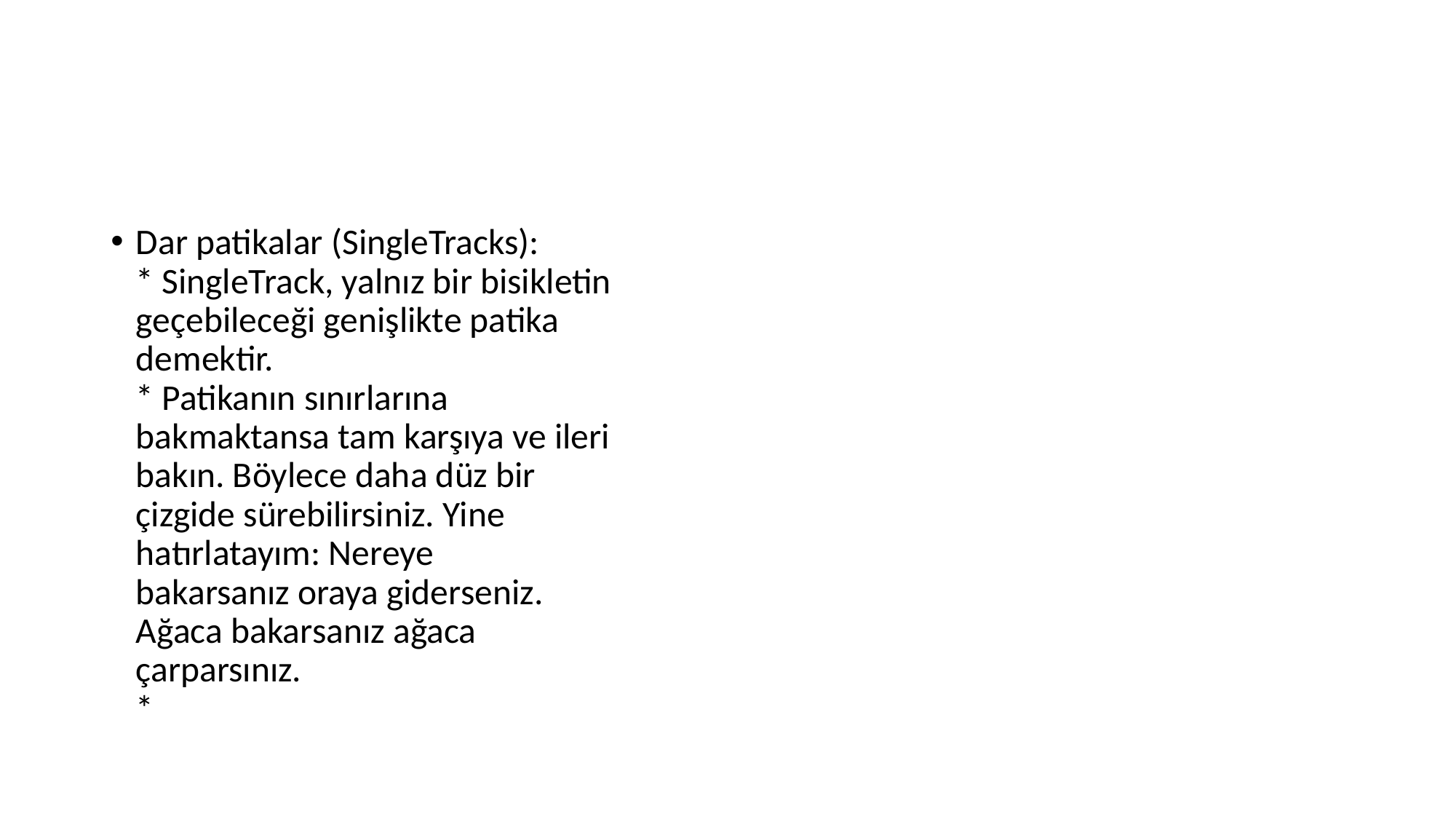

#
Dar patikalar (SingleTracks):
* SingleTrack, yalnız bir bisikletin
geçebileceği genişlikte patika
demektir.
* Patikanın sınırlarına
bakmaktansa tam karşıya ve ileri
bakın. Böylece daha düz bir
çizgide sürebilirsiniz. Yine
hatırlatayım: Nereye
bakarsanız oraya giderseniz.
Ağaca bakarsanız ağaca
çarparsınız.
*